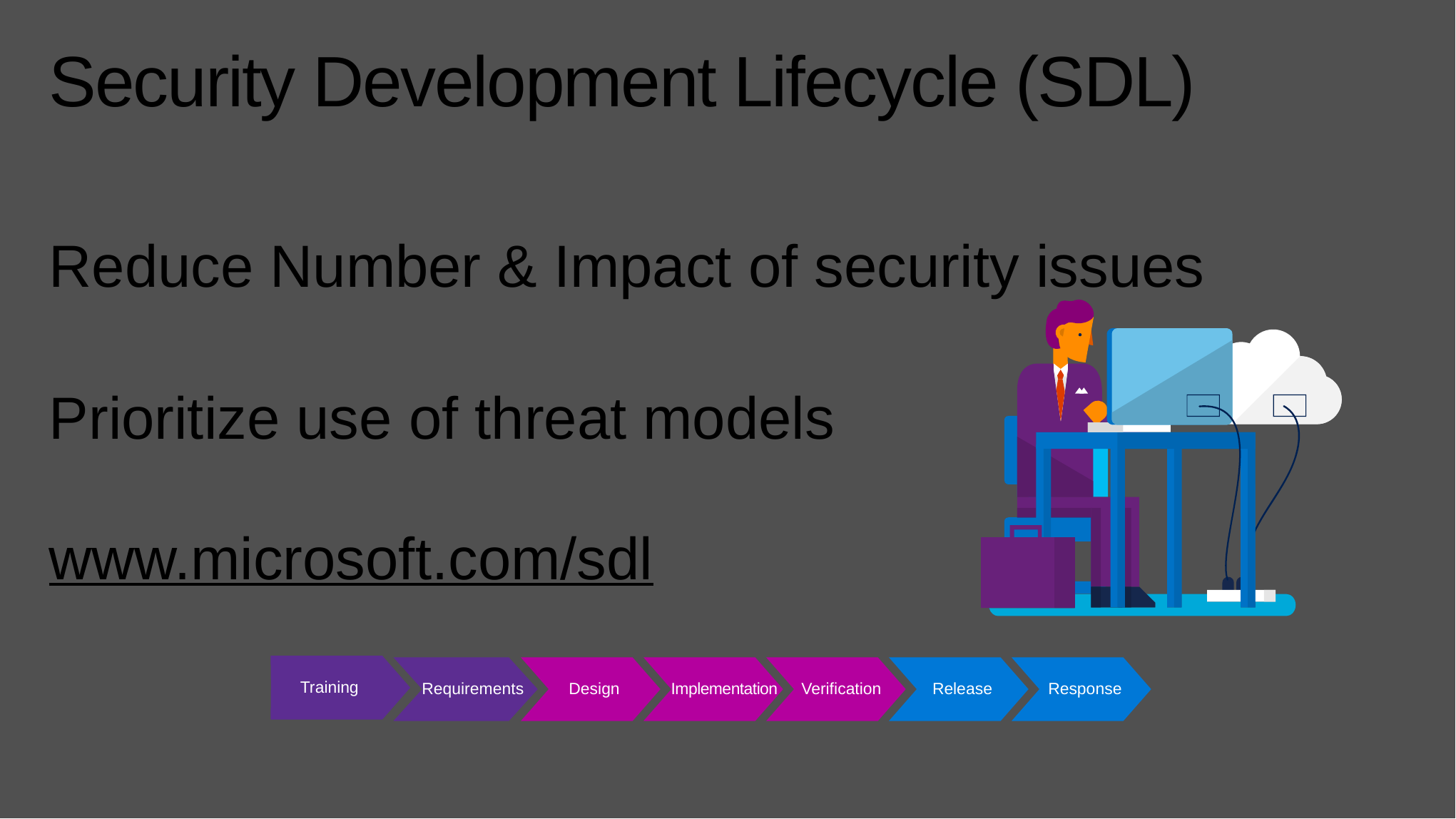

# Security Development Lifecycle (SDL)

Reduce Number & Impact of security issues

Prioritize use of threat models
www.microsoft.com/sdl
Training
Requirements
Design
Implementation
Verification
Release
Response